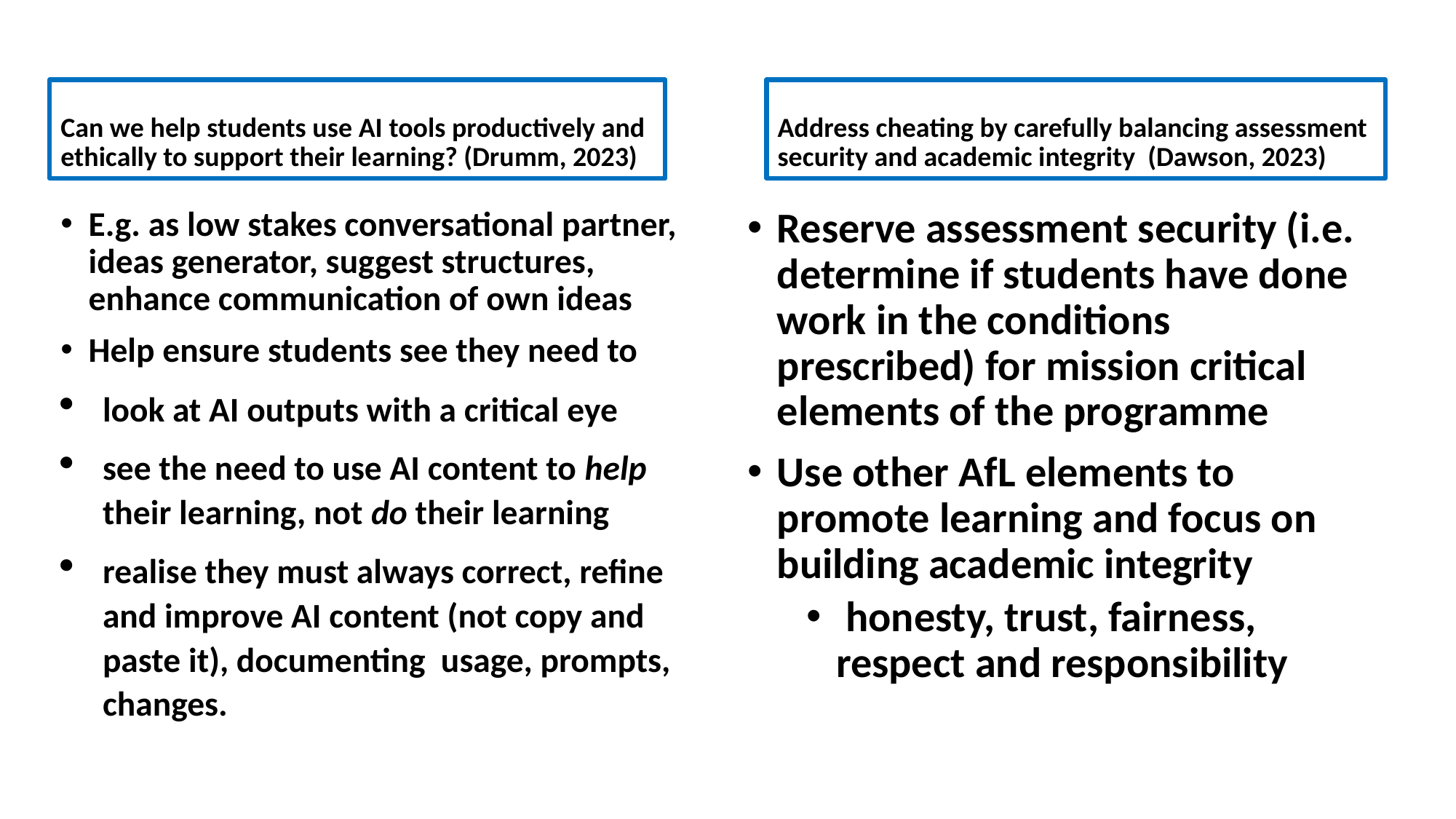

Can we help students use AI tools productively and ethically to support their learning? (Drumm, 2023)
Address cheating by carefully balancing assessment security and academic integrity  (Dawson, 2023)
E.g. as low stakes conversational partner, ideas generator, suggest structures, enhance communication of own ideas
Help ensure students see they need to
look at AI outputs with a critical eye
see the need to use AI content to help their learning, not do their learning
realise they must always correct, refine and improve AI content (not copy and paste it), documenting  usage, prompts, changes.

Reserve assessment security (i.e. determine if students have done work in the conditions prescribed) for mission critical elements of the programme
Use other AfL elements to promote learning and focus on building academic integrity
 honesty, trust, fairness, respect and responsibility